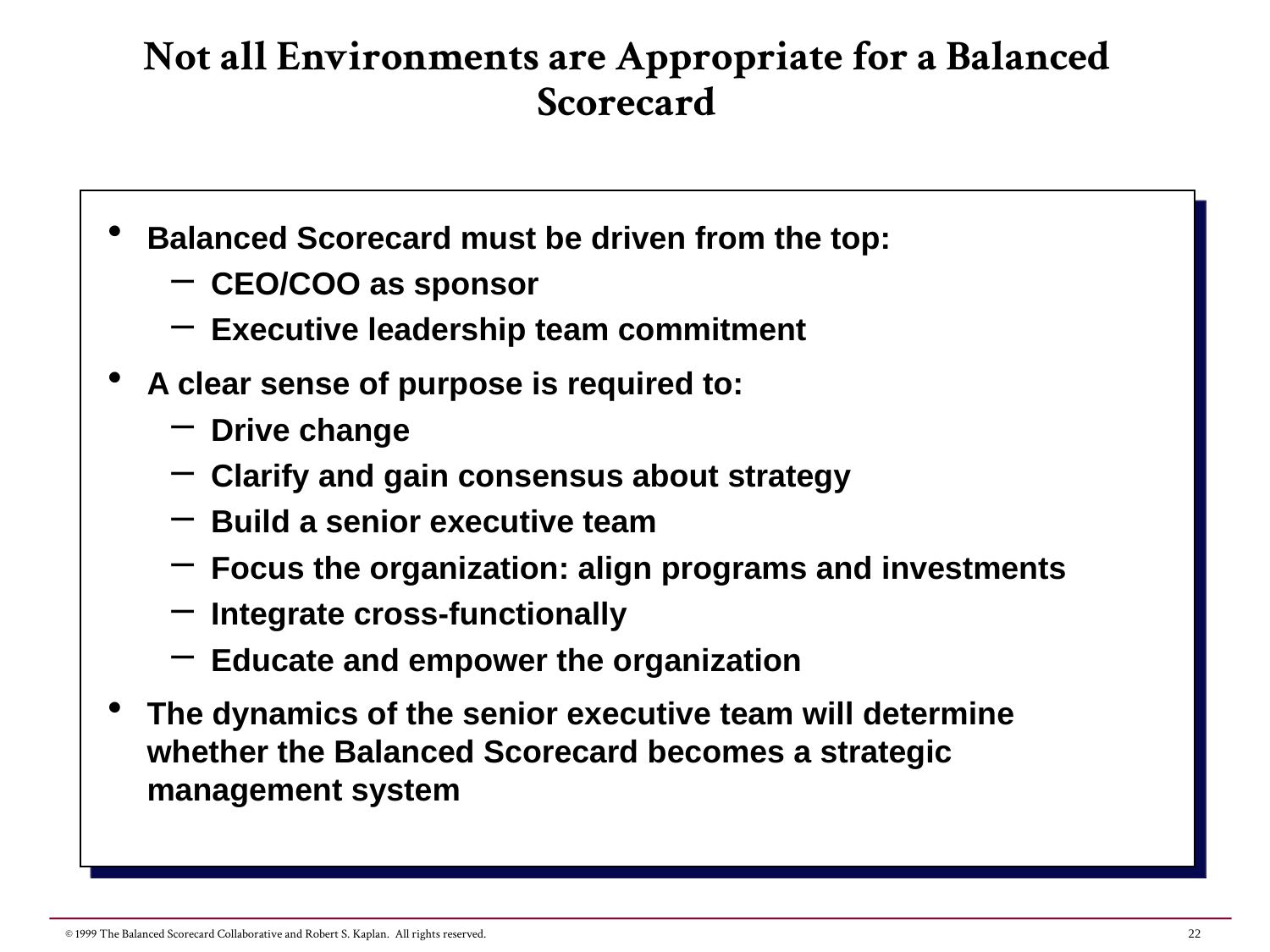

# Not all Environments are Appropriate for a Balanced Scorecard

Balanced Scorecard must be driven from the top:
CEO/COO as sponsor
Executive leadership team commitment
A clear sense of purpose is required to:
Drive change
Clarify and gain consensus about strategy
Build a senior executive team
Focus the organization: align programs and investments
Integrate cross-functionally
Educate and empower the organization
The dynamics of the senior executive team will determine whether the Balanced Scorecard becomes a strategic management system